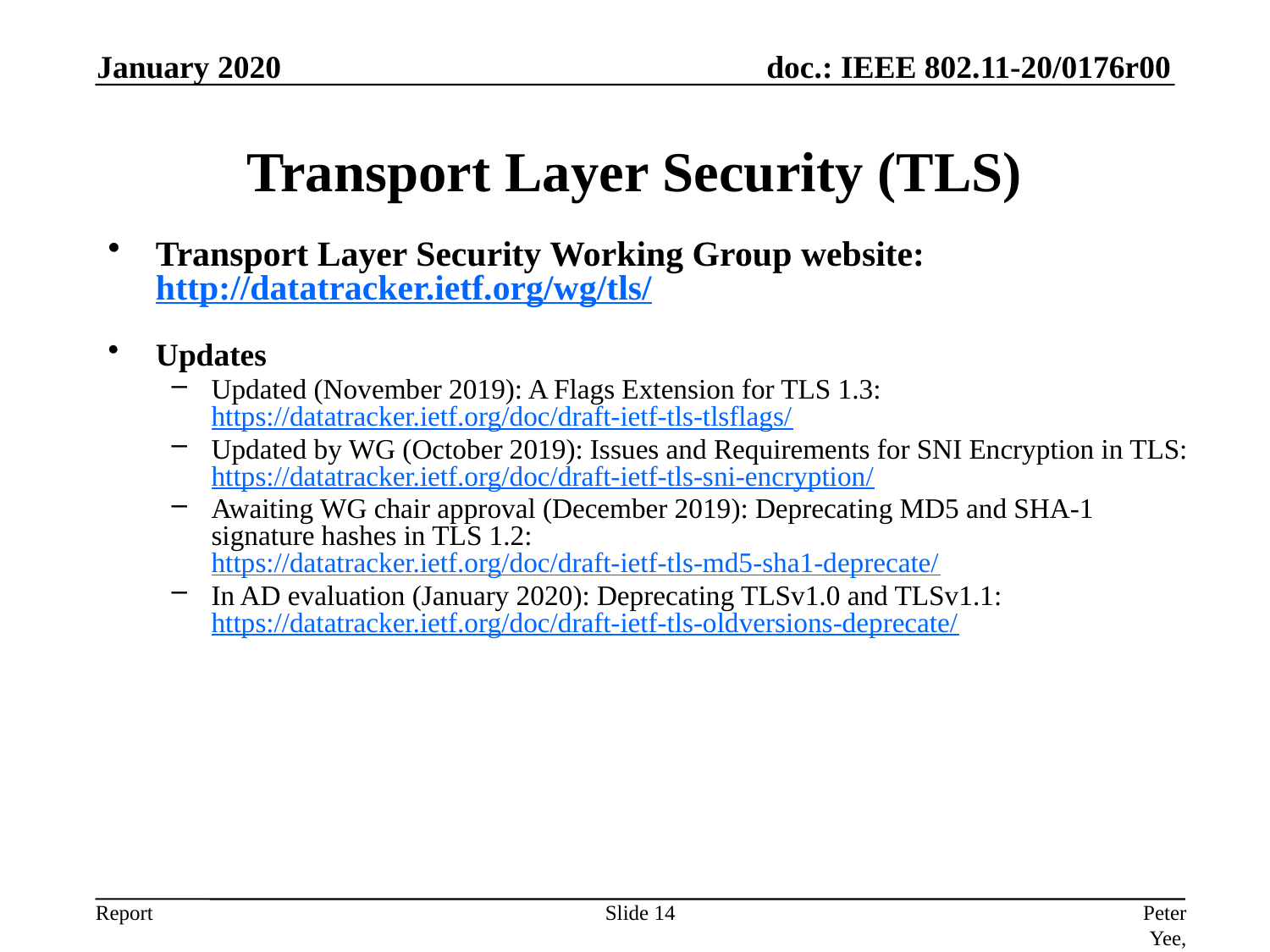

January 2020
# Transport Layer Security (TLS)
Transport Layer Security Working Group website: http://datatracker.ietf.org/wg/tls/

Updates
Updated (November 2019): A Flags Extension for TLS 1.3: https://datatracker.ietf.org/doc/draft-ietf-tls-tlsflags/
Updated by WG (October 2019): Issues and Requirements for SNI Encryption in TLS: https://datatracker.ietf.org/doc/draft-ietf-tls-sni-encryption/
Awaiting WG chair approval (December 2019): Deprecating MD5 and SHA-1 signature hashes in TLS 1.2: https://datatracker.ietf.org/doc/draft-ietf-tls-md5-sha1-deprecate/
In AD evaluation (January 2020): Deprecating TLSv1.0 and TLSv1.1: https://datatracker.ietf.org/doc/draft-ietf-tls-oldversions-deprecate/
Slide 14
Peter Yee, AKAYLA